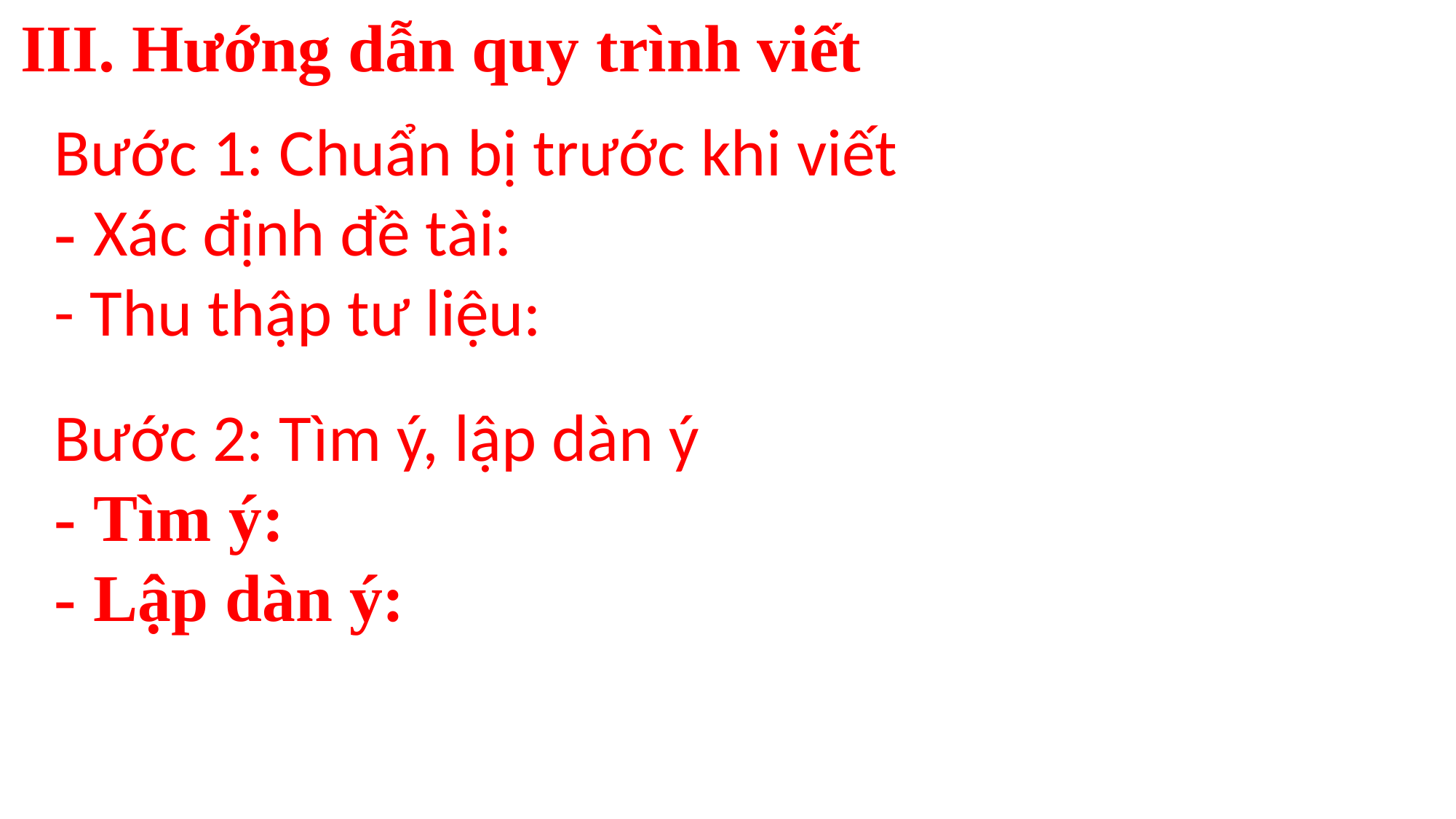

III. Hướng dẫn quy trình viết
Bước 1: Chuẩn bị trước khi viết
- Xác định đề tài:
- Thu thập tư liệu:
Bước 2: Tìm ý, lập dàn ý
- Tìm ý:
- Lập dàn ý: